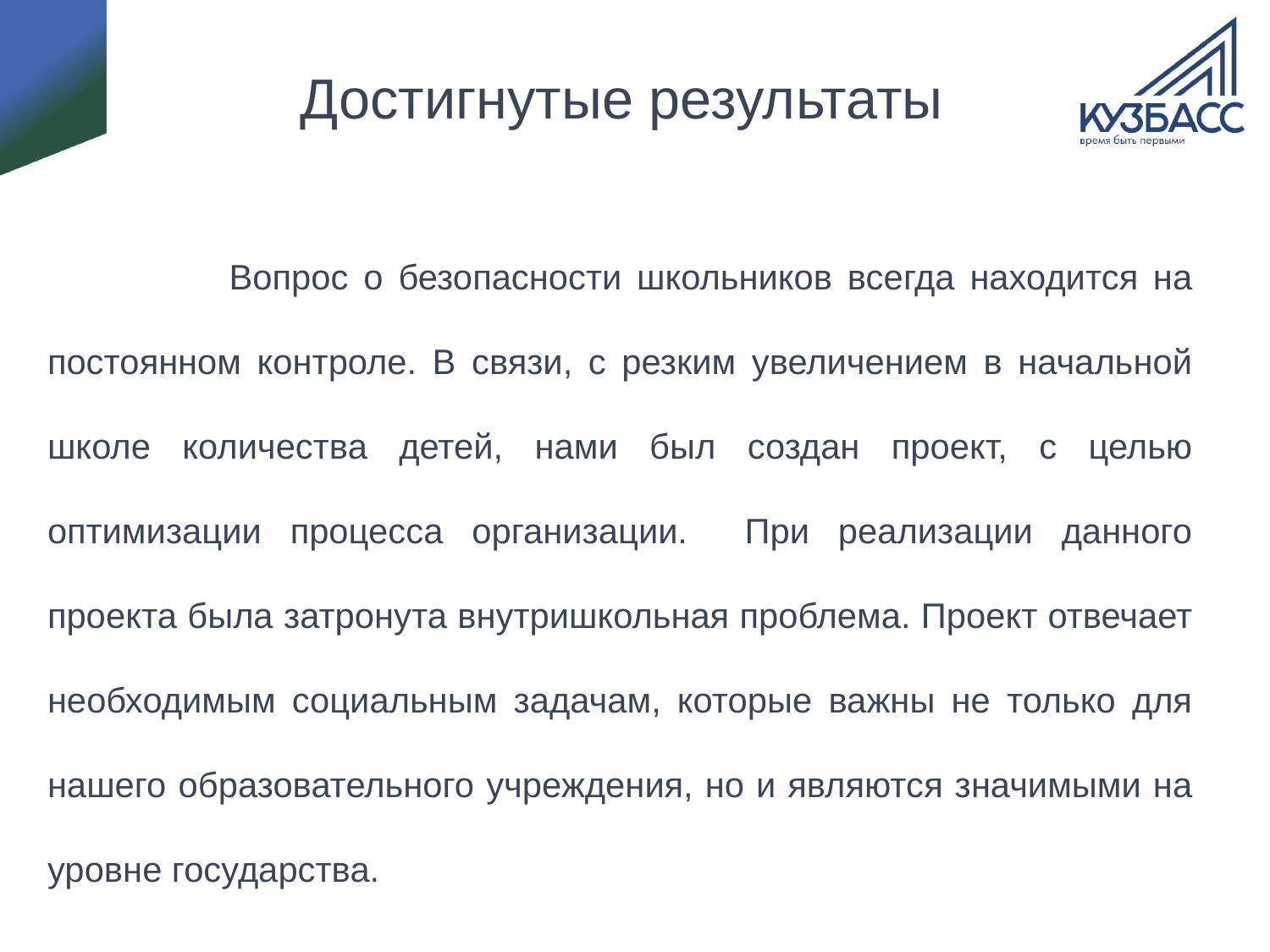

# Достигнутые результаты
            Вопрос о безопасности школьников всегда находится на постоянном контроле. В связи, с резким увеличением в начальной школе количества детей, нами был создан проект, с целью оптимизации процесса организации.  При реализации данного проекта была затронута внутришкольная проблема. Проект отвечает необходимым социальным задачам, которые важны не только для нашего образовательного учреждения, но и являются значимыми на уровне государства.